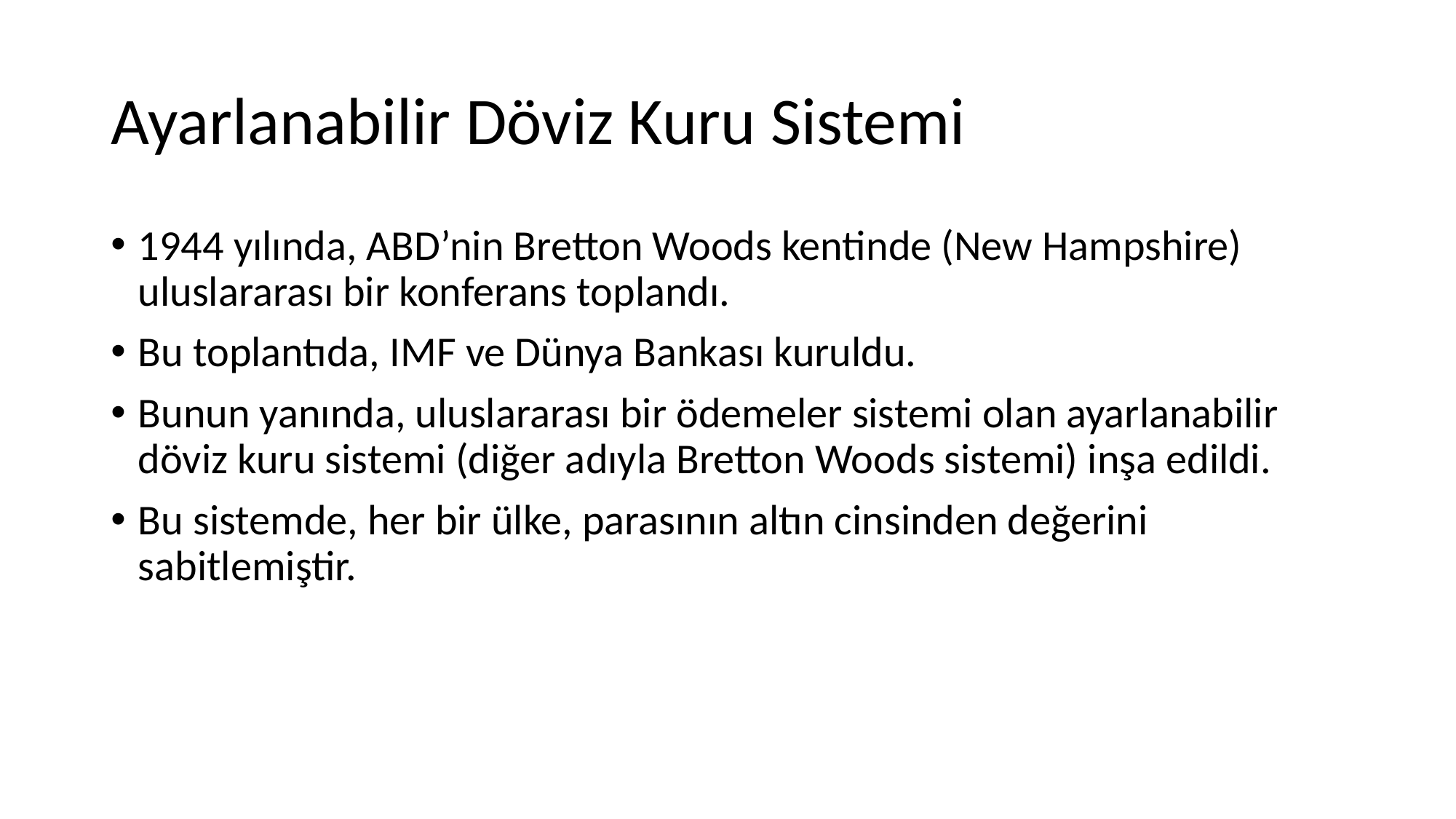

# Ayarlanabilir Döviz Kuru Sistemi
1944 yılında, ABD’nin Bretton Woods kentinde (New Hampshire) uluslararası bir konferans toplandı.
Bu toplantıda, IMF ve Dünya Bankası kuruldu.
Bunun yanında, uluslararası bir ödemeler sistemi olan ayarlanabilir döviz kuru sistemi (diğer adıyla Bretton Woods sistemi) inşa edildi.
Bu sistemde, her bir ülke, parasının altın cinsinden değerini sabitlemiştir.